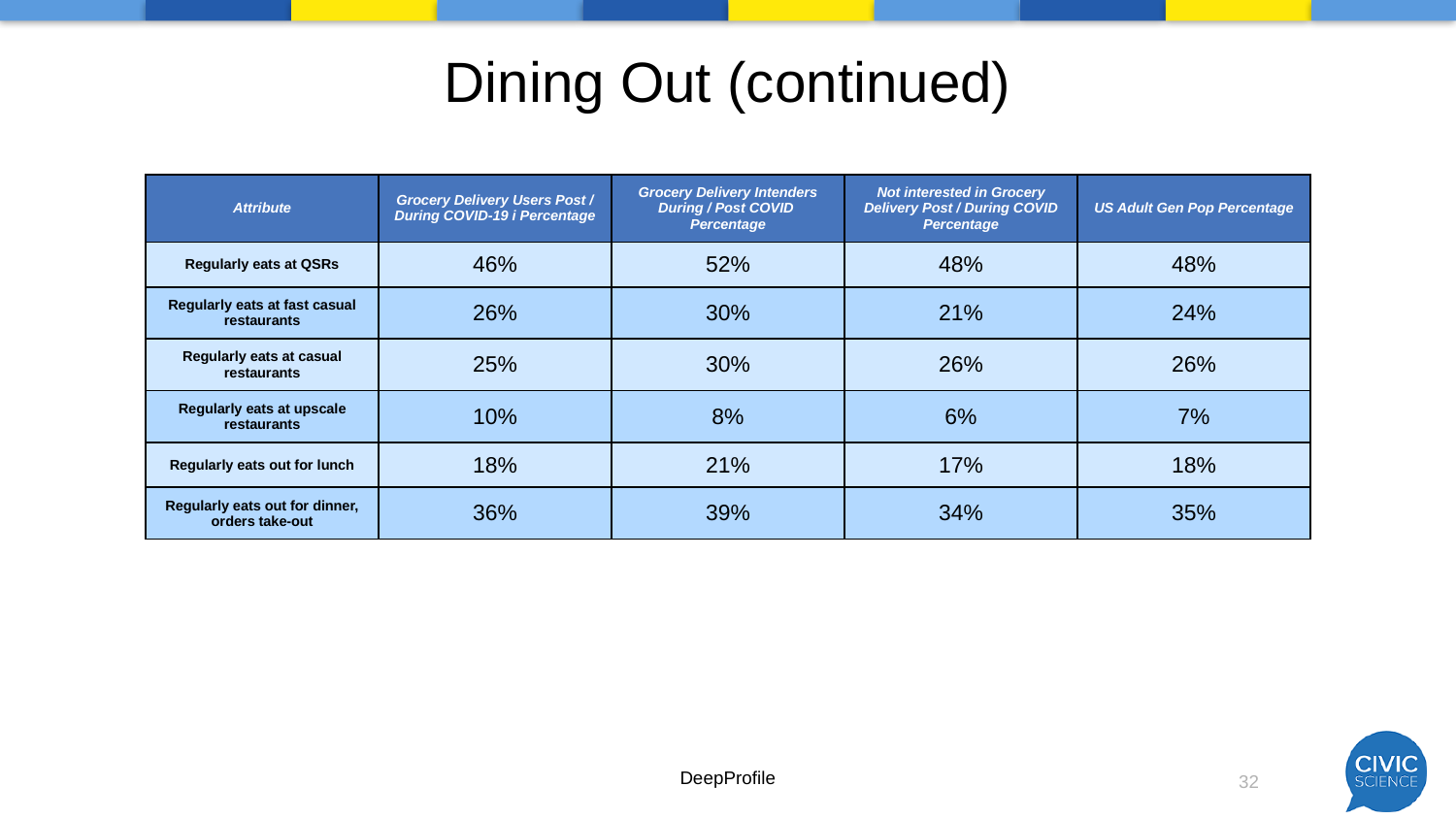

# Dining Out (continued)
| Attribute | Grocery Delivery Users Post / During COVID-19 i Percentage | Grocery Delivery Intenders During / Post COVID Percentage | Not interested in Grocery Delivery Post / During COVID Percentage | US Adult Gen Pop Percentage |
| --- | --- | --- | --- | --- |
| Regularly eats at QSRs | 46% | 52% | 48% | 48% |
| Regularly eats at fast casual restaurants | 26% | 30% | 21% | 24% |
| Regularly eats at casual restaurants | 25% | 30% | 26% | 26% |
| Regularly eats at upscale restaurants | 10% | 8% | 6% | 7% |
| Regularly eats out for lunch | 18% | 21% | 17% | 18% |
| Regularly eats out for dinner, orders take-out | 36% | 39% | 34% | 35% |
DeepProfile
32